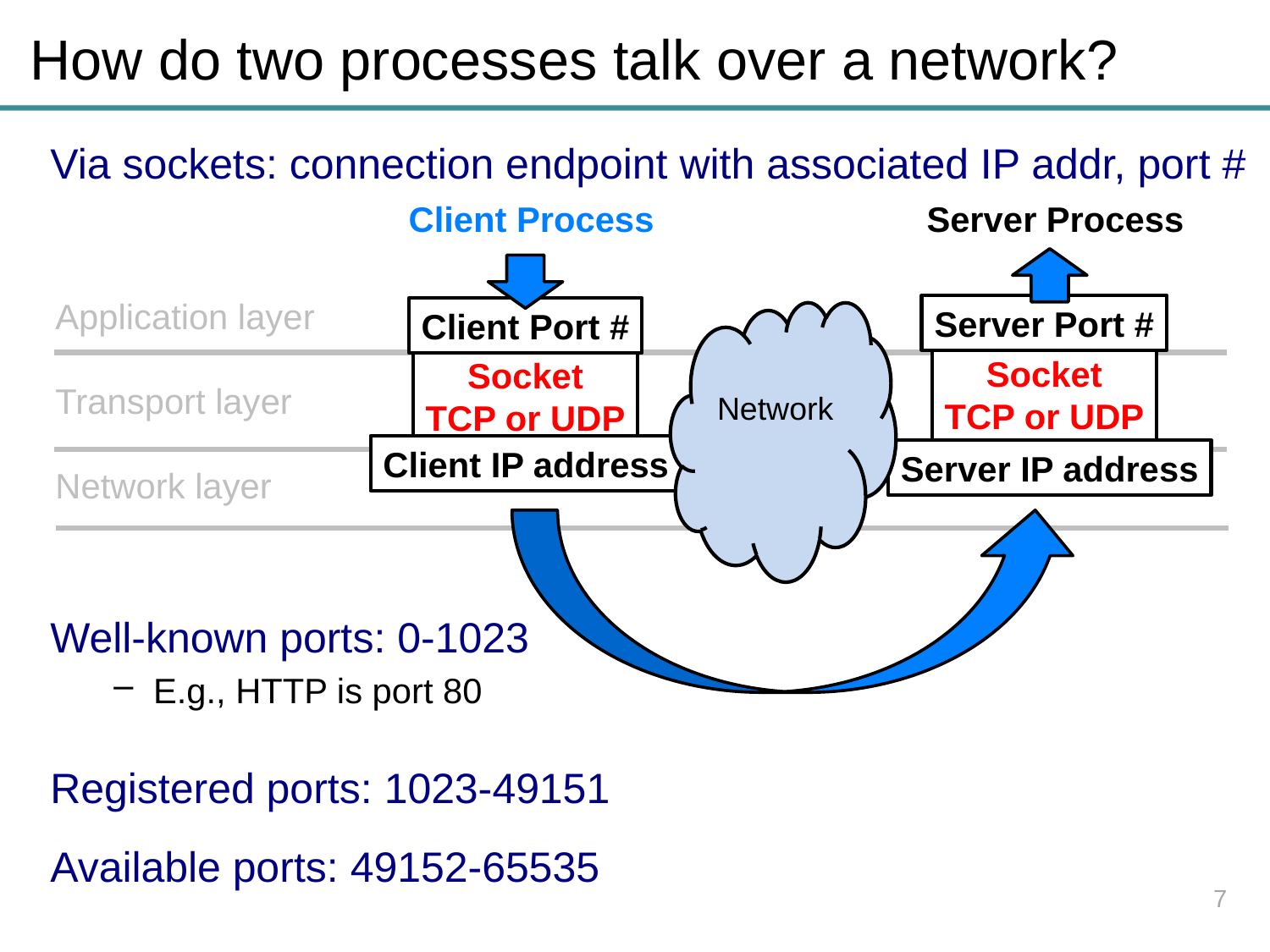

# How do two processes talk over a network?
Via sockets: connection endpoint with associated IP addr, port #

Well-known ports: 0-1023
E.g., HTTP is port 80

Registered ports: 1023-49151

Available ports: 49152-65535

Client Process                            Server Process

Application layer

Transport layer

Network layer

Server Port #
Client Port #

Network
Socket
TCP or UDP
Socket
TCP or UDP
Client IP address
Server IP address

7